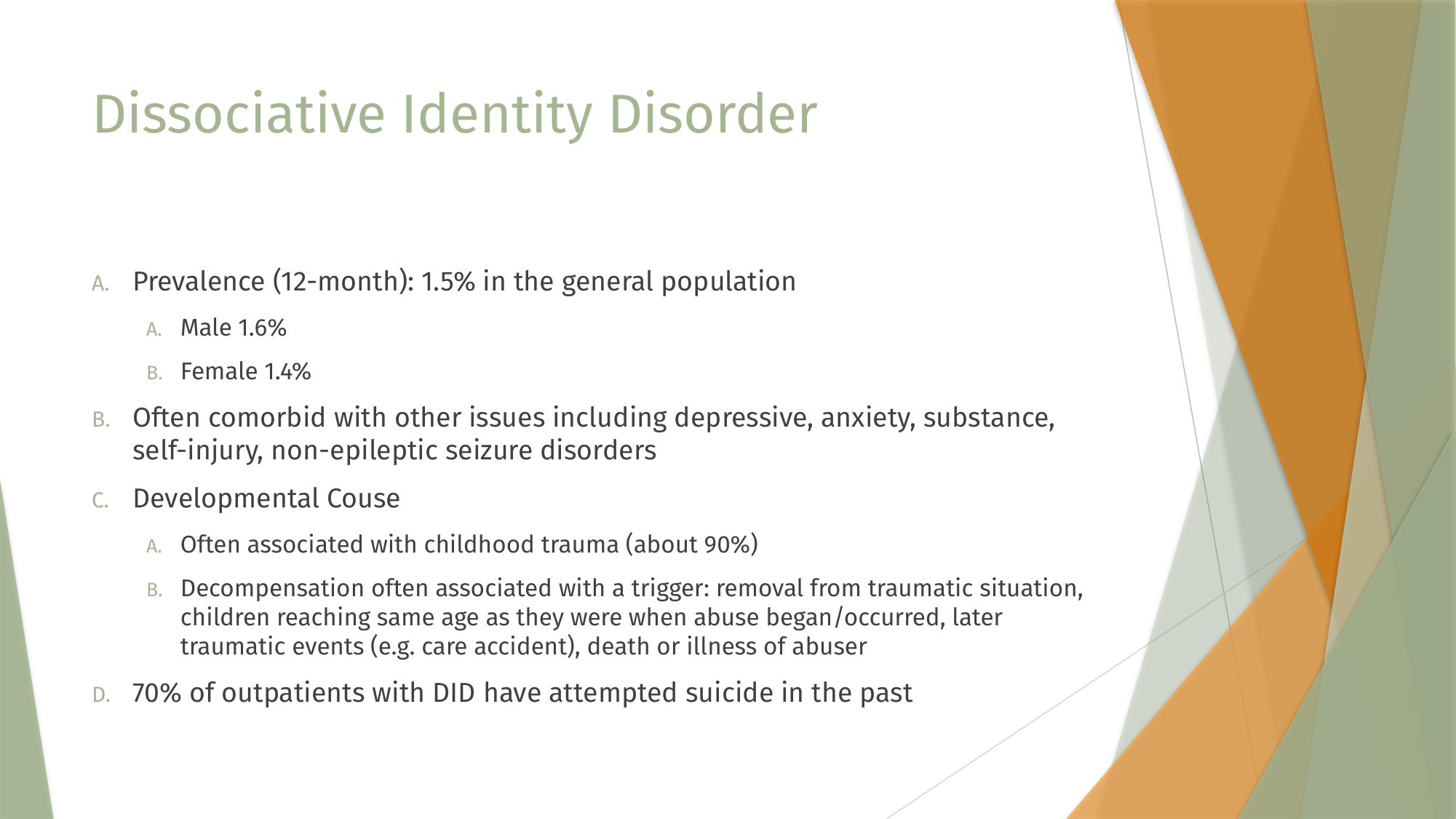

# Dissociative Identity Disorder
Prevalence (12-month): 1.5% in the general population
Male 1.6%
Female 1.4%
Often comorbid with other issues including depressive, anxiety, substance, self-injury, non-epileptic seizure disorders
Developmental Couse
Often associated with childhood trauma (about 90%)
Decompensation often associated with a trigger: removal from traumatic situation, children reaching same age as they were when abuse began/occurred, later traumatic events (e.g. care accident), death or illness of abuser
70% of outpatients with DID have attempted suicide in the past